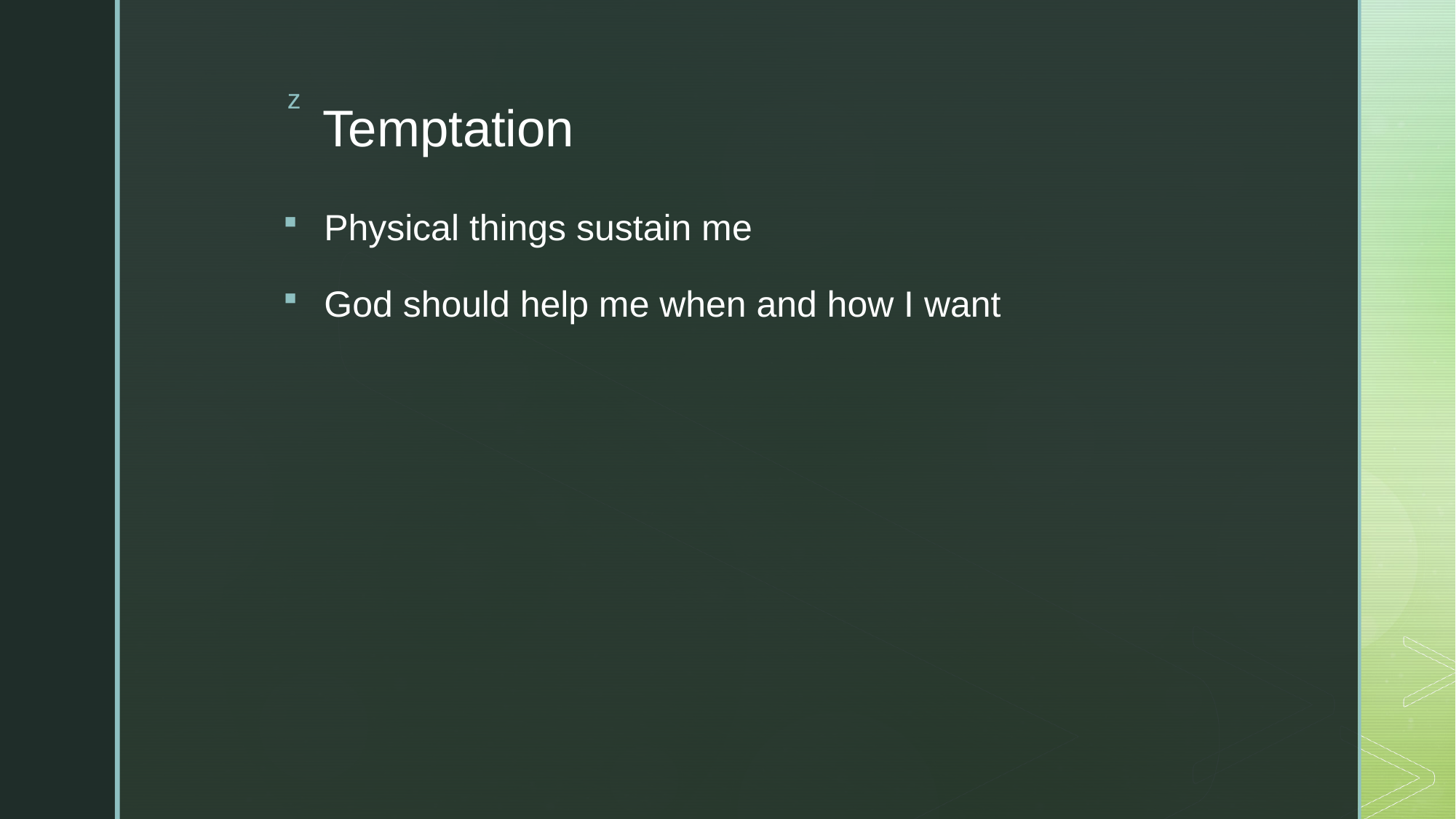

# Temptation
Physical things sustain me
God should help me when and how I want